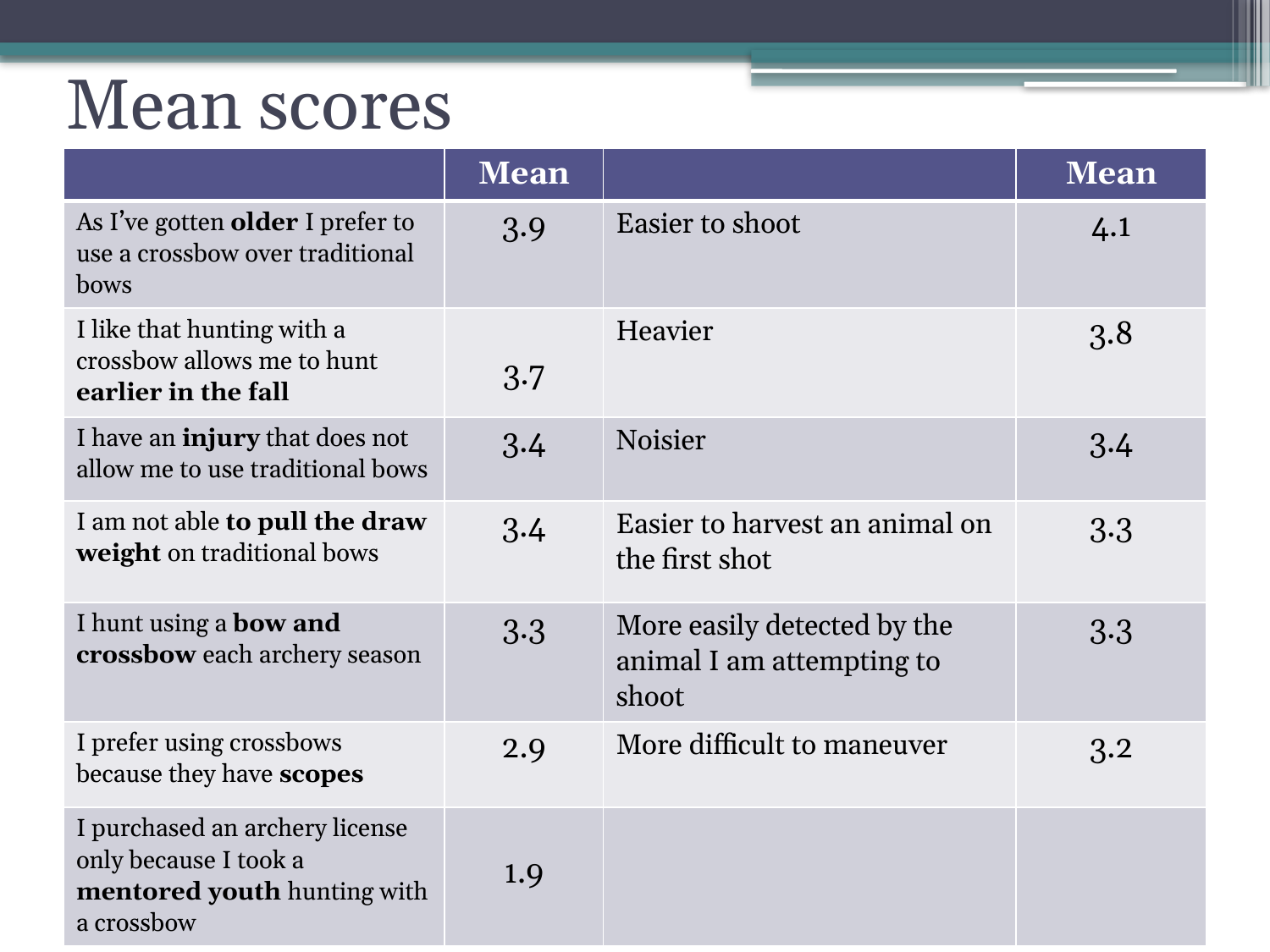

# Mean scores
|  | Mean |  | Mean |
| --- | --- | --- | --- |
| As I’ve gotten older I prefer to use a crossbow over traditional bows | 3.9 | Easier to shoot | 4.1 |
| I like that hunting with a crossbow allows me to hunt earlier in the fall | 3.7 | Heavier | 3.8 |
| I have an injury that does not allow me to use traditional bows | 3.4 | Noisier | 3.4 |
| I am not able to pull the draw weight on traditional bows | 3.4 | Easier to harvest an animal on the first shot | 3.3 |
| I hunt using a bow and crossbow each archery season | 3.3 | More easily detected by the animal I am attempting to shoot | 3.3 |
| I prefer using crossbows because they have scopes | 2.9 | More difficult to maneuver | 3.2 |
| I purchased an archery license only because I took a mentored youth hunting with a crossbow | 1.9 |  |  |